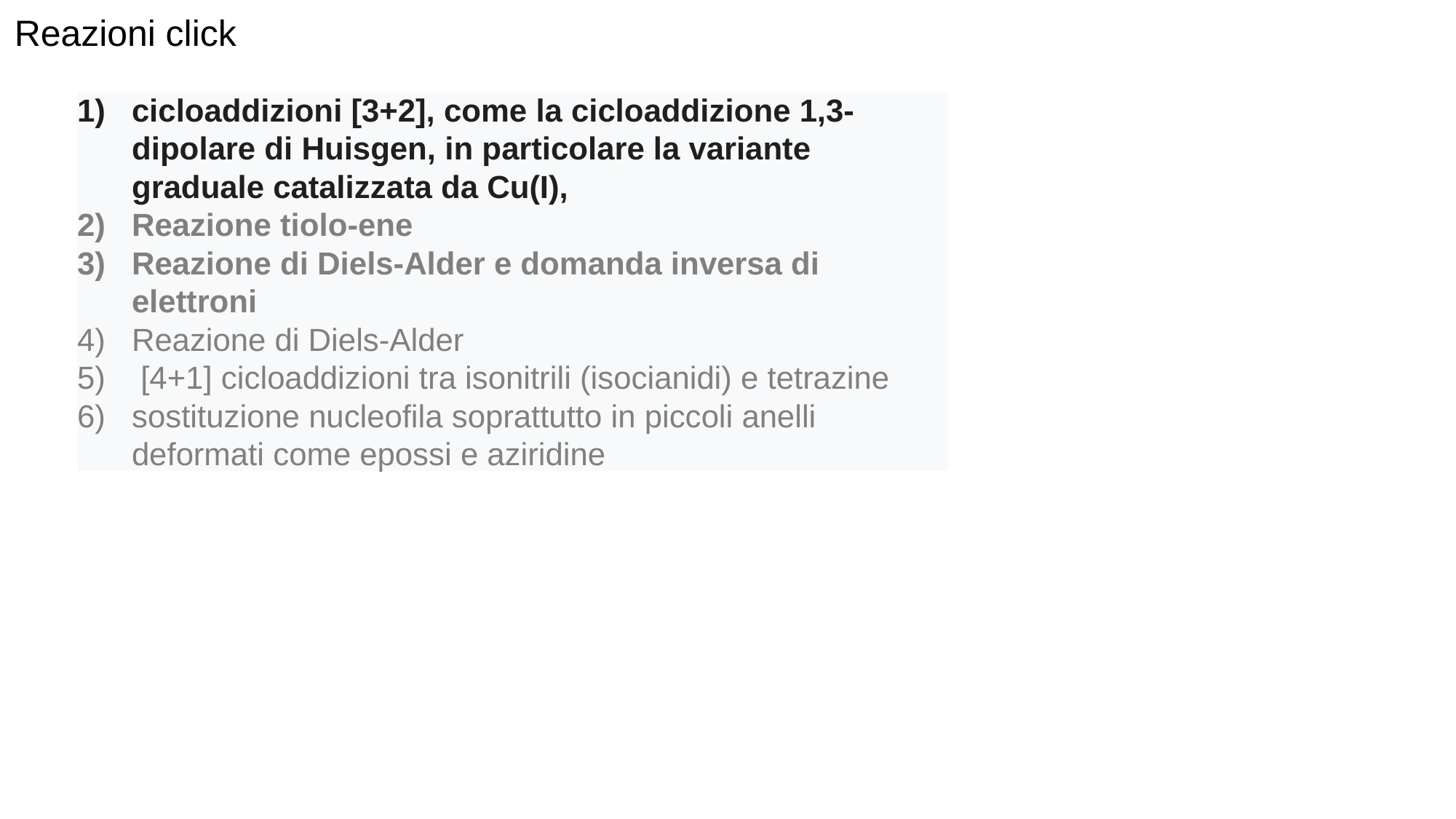

Reazioni click
cicloaddizioni [3+2], come la cicloaddizione 1,3-dipolare di Huisgen, in particolare la variante graduale catalizzata da Cu(I),
Reazione tiolo-ene
Reazione di Diels-Alder e domanda inversa di elettroni
Reazione di Diels-Alder
 [4+1] cicloaddizioni tra isonitrili (isocianidi) e tetrazine
sostituzione nucleofila soprattutto in piccoli anelli deformati come epossi e aziridine